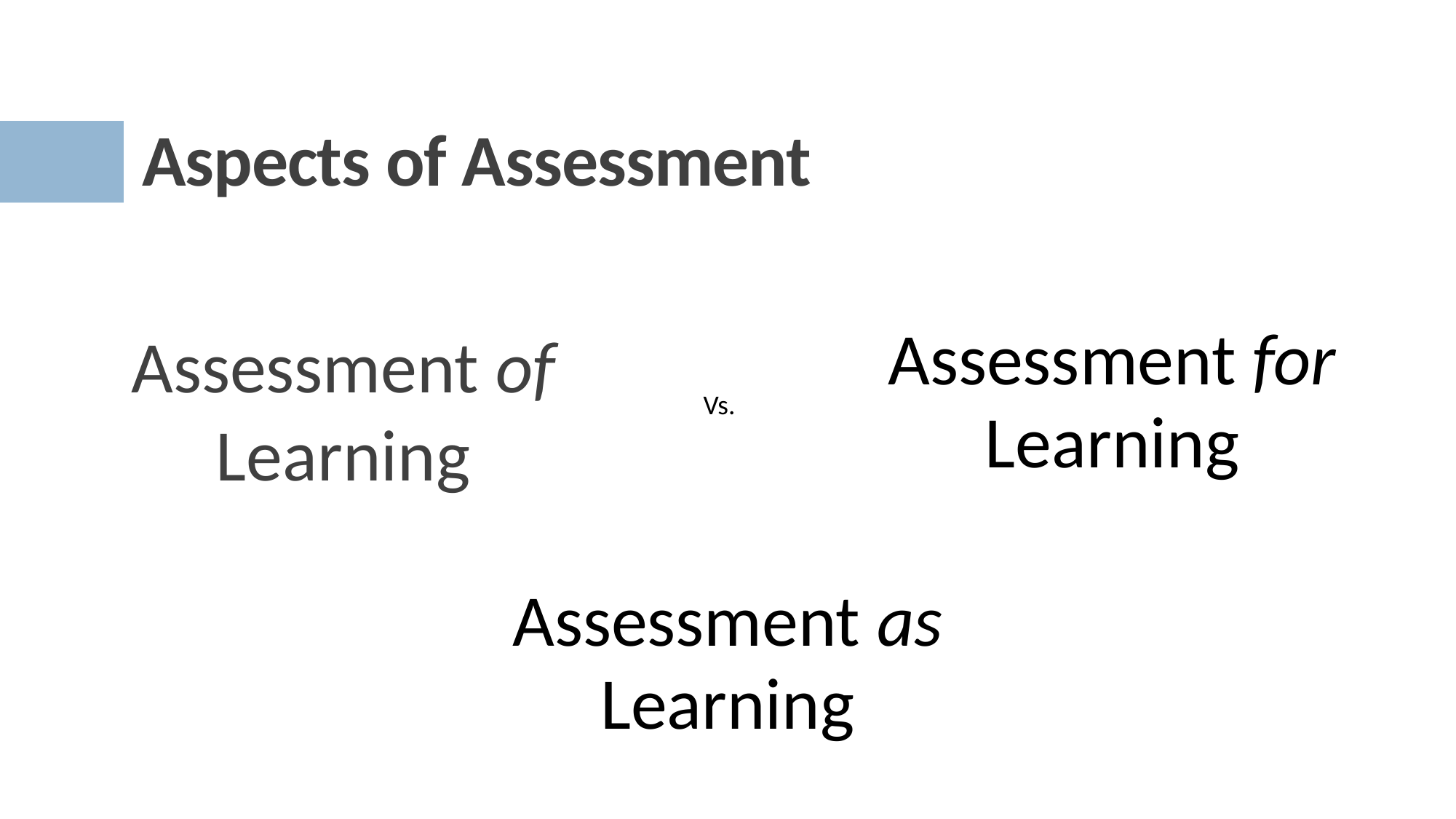

# Aspects of Assessment
Assessment for Learning
Assessment of Learning
Vs.
Assessment as Learning